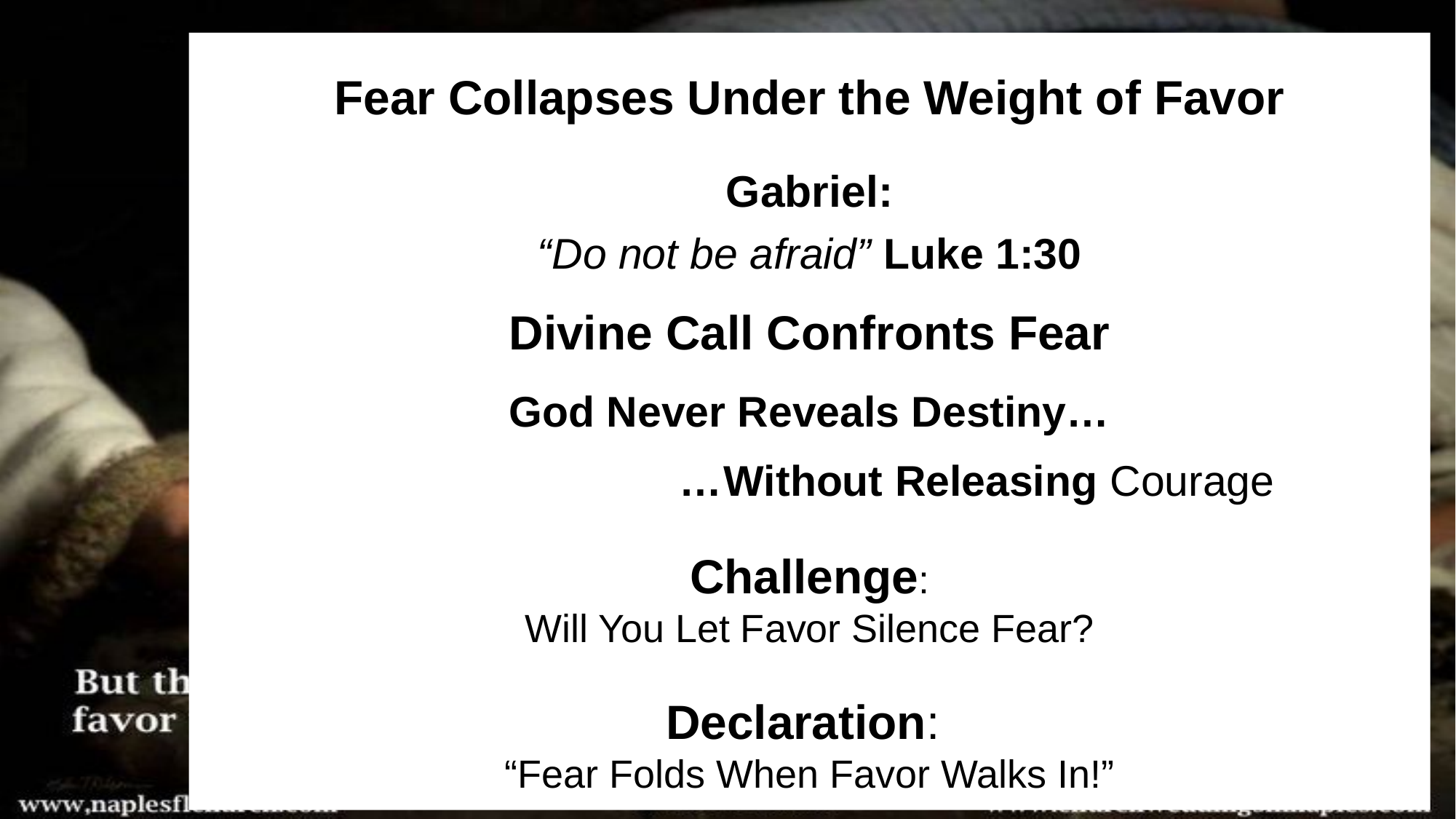

Fear Collapses Under the Weight of Favor
Gabriel:
“Do not be afraid” Luke 1:30
Divine Call Confronts Fear
God Never Reveals Destiny…
                            …Without Releasing Courage
Challenge:
Will You Let Favor Silence Fear?
Declaration:
“Fear Folds When Favor Walks In!”